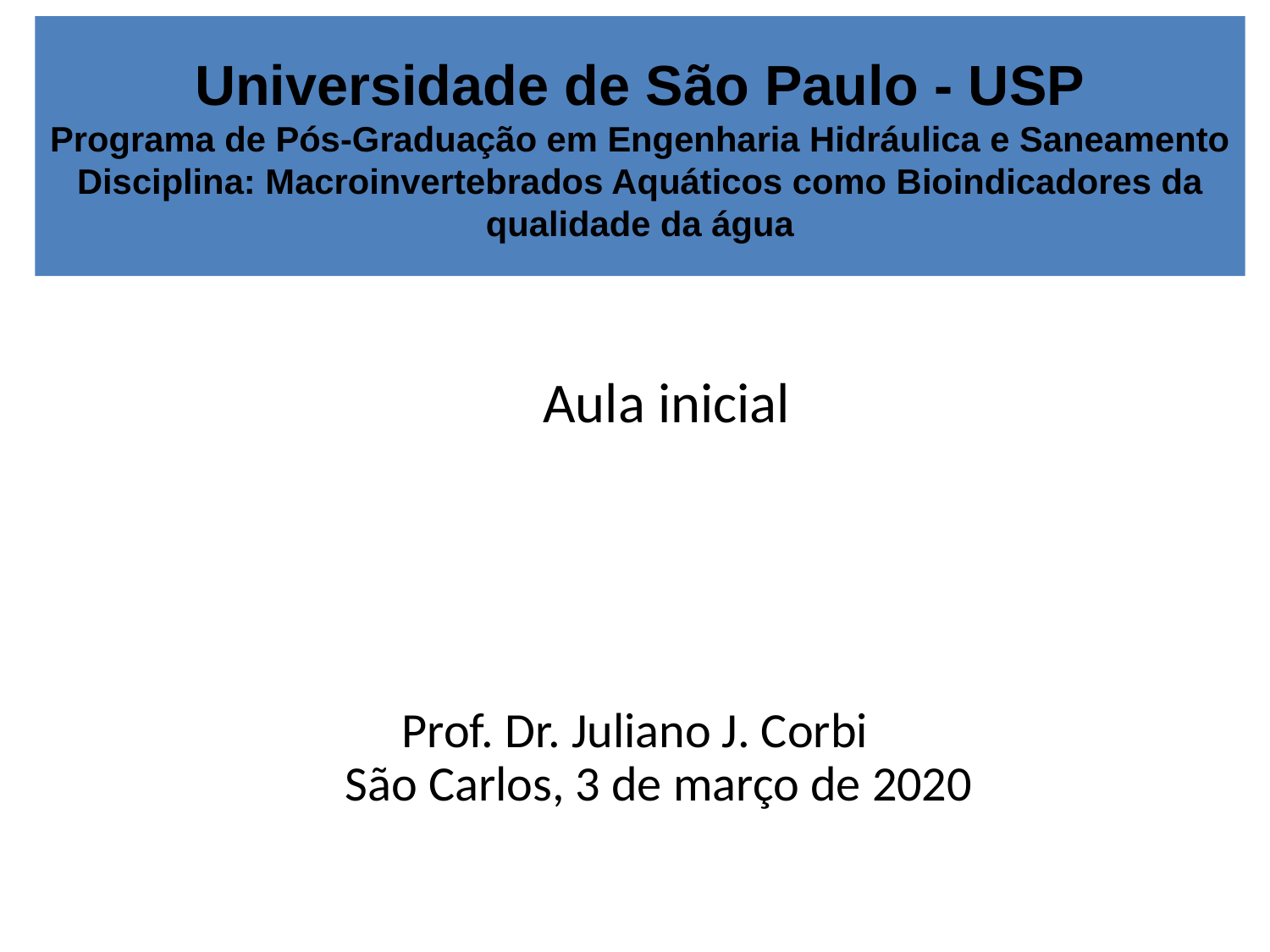

Universidade de São Paulo - USP
Programa de Pós-Graduação em Engenharia Hidráulica e Saneamento
Disciplina: Macroinvertebrados Aquáticos como Bioindicadores da qualidade da água

				   Aula inicial

Prof. Dr. Juliano J. Corbi
São Carlos, 3 de março de 2020